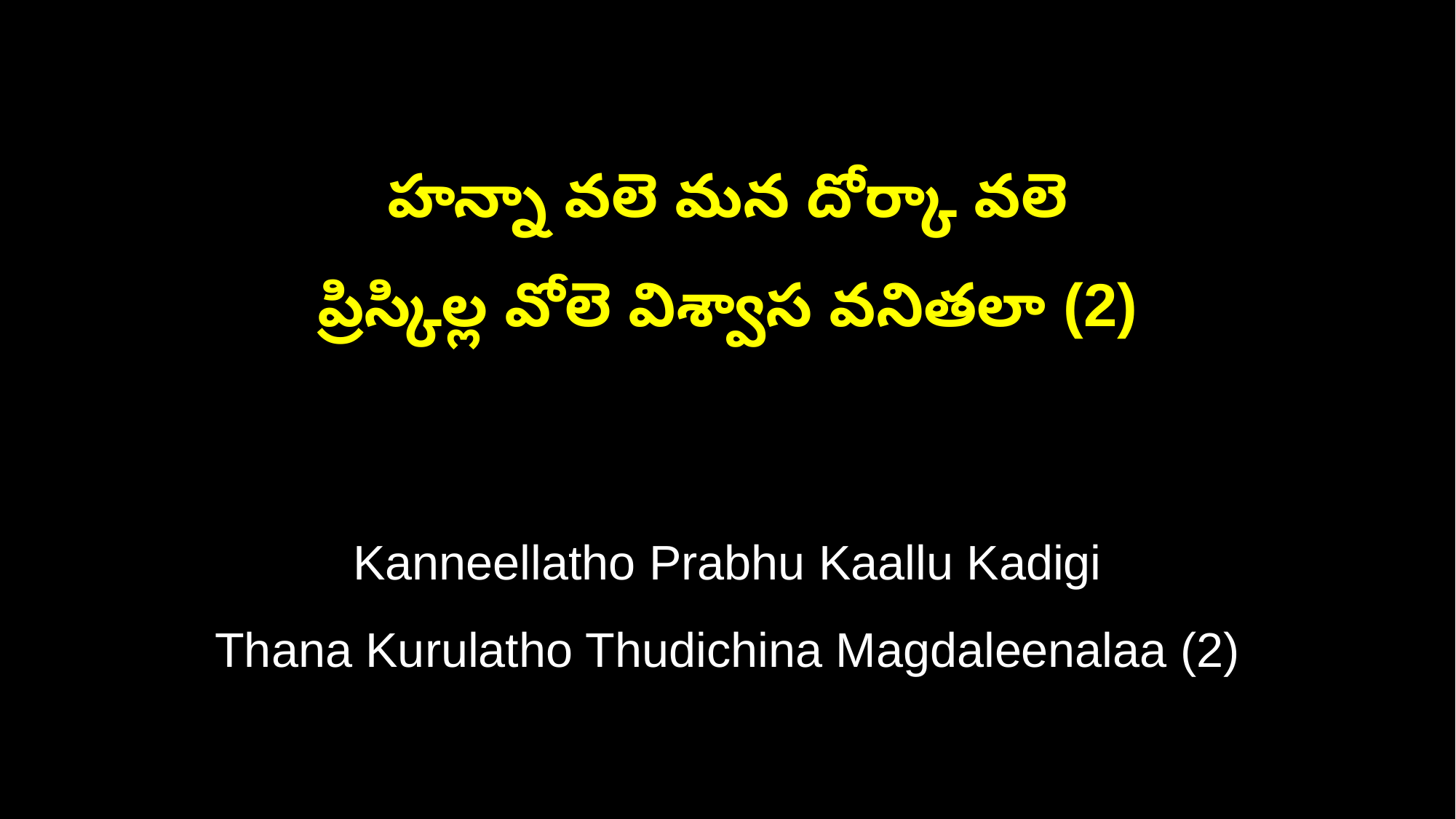

హన్నా వలె మన దోర్కా వలె
ప్రిస్కిల్ల వోలె విశ్వాస వనితలా (2)
Kanneellatho Prabhu Kaallu Kadigi
Thana Kurulatho Thudichina Magdaleenalaa (2)